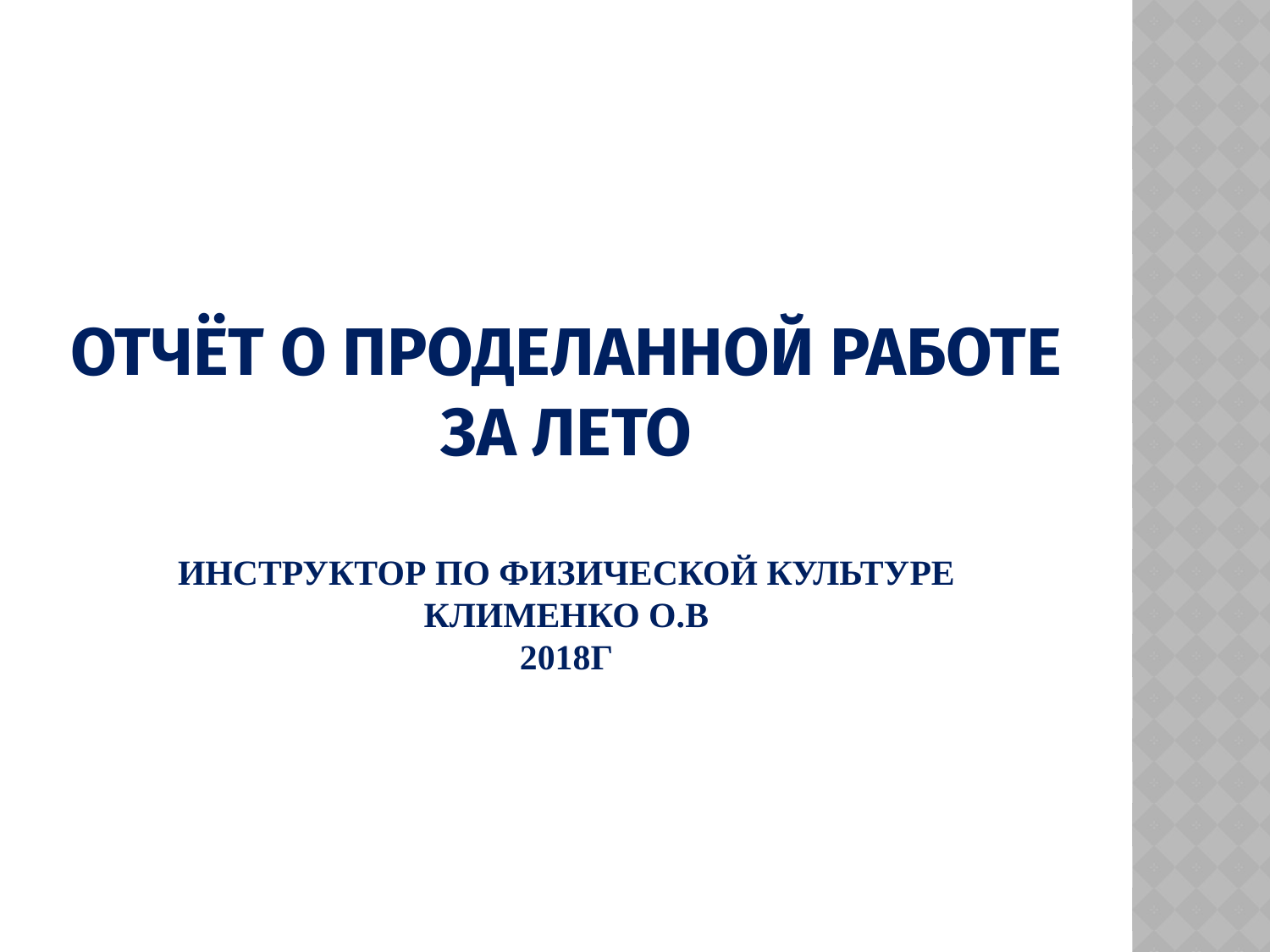

# Отчёт о проделанной работе за лето инструктор по физической культуре Клименко О.в 2018г